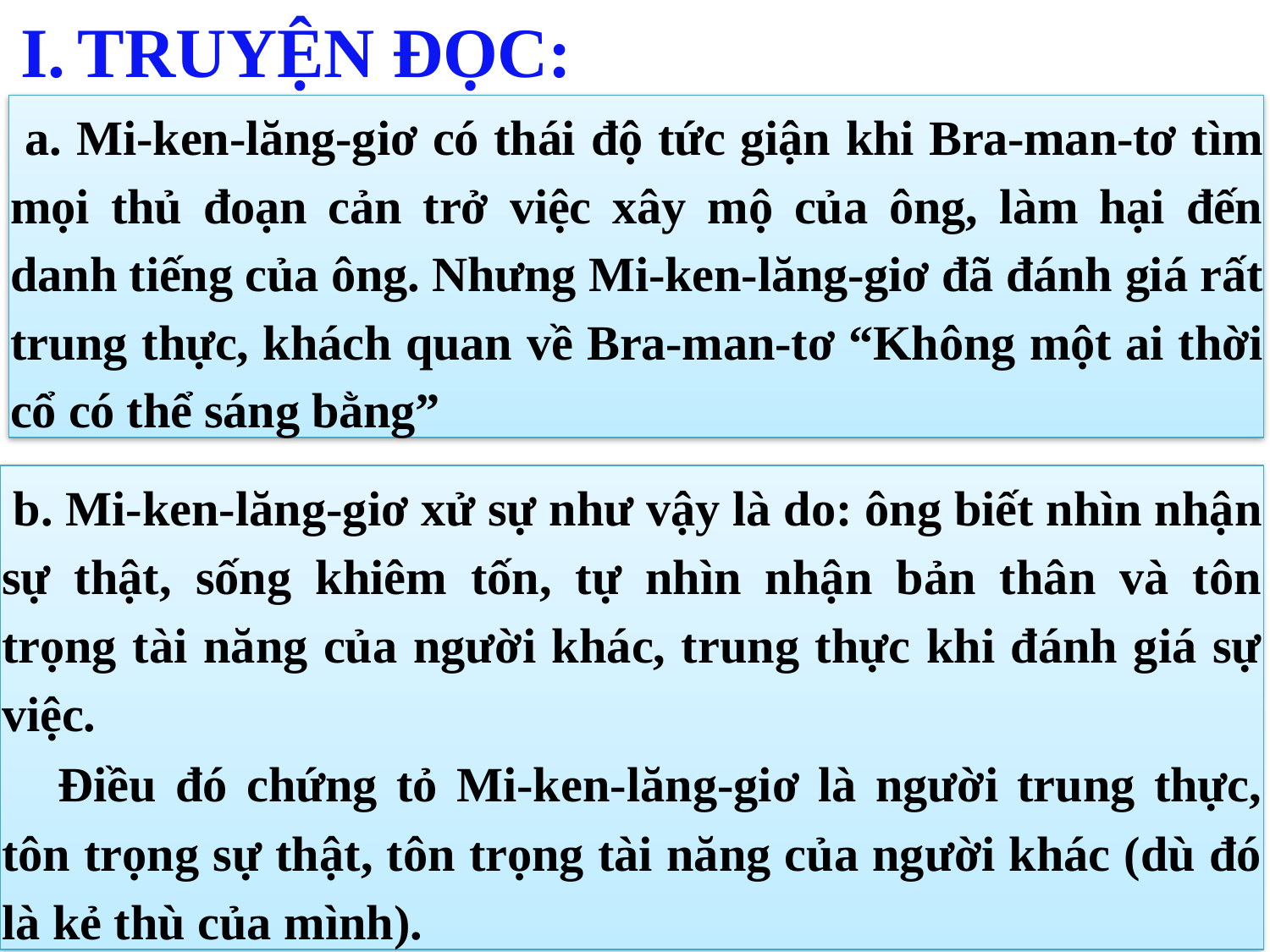

I. TRUYỆN ĐỌC:
 a. Mi-ken-lăng-giơ có thái độ tức giận khi Bra-man-tơ tìm mọi thủ đoạn cản trở việc xây mộ của ông, làm hại đến danh tiếng của ông. Nhưng Mi-ken-lăng-giơ đã đánh giá rất trung thực, khách quan về Bra-man-tơ “Không một ai thời cổ có thể sáng bằng”
 b. Mi-ken-lăng-giơ xử sự như vậy là do: ông biết nhìn nhận sự thật, sống khiêm tốn, tự nhìn nhận bản thân và tôn trọng tài năng của người khác, trung thực khi đánh giá sự việc.
   Điều đó chứng tỏ Mi-ken-lăng-giơ là người trung thực, tôn trọng sự thật, tôn trọng tài năng của người khác (dù đó là kẻ thù của mình).